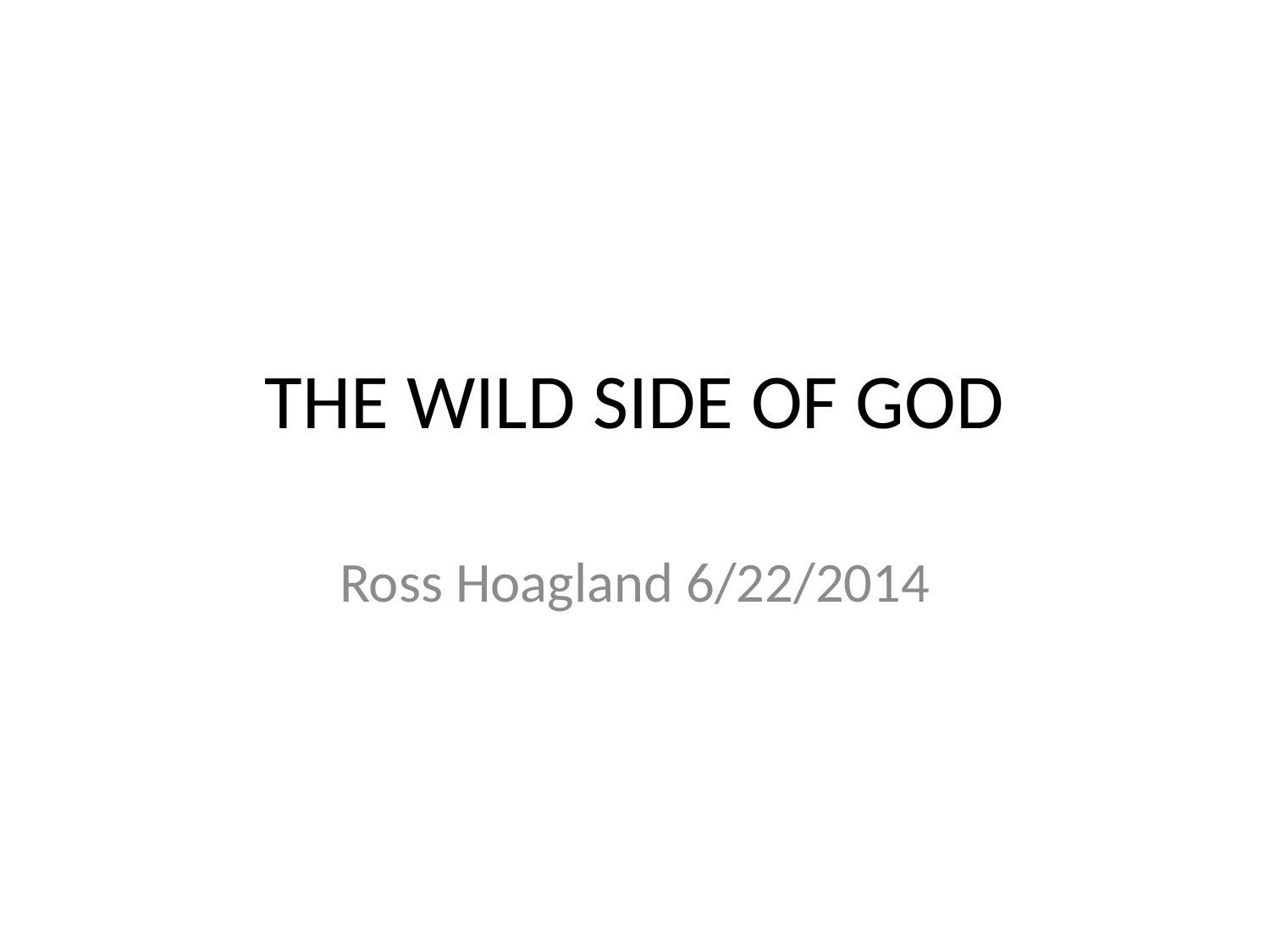

# THE WILD SIDE OF GOD
Ross Hoagland 6/22/2014